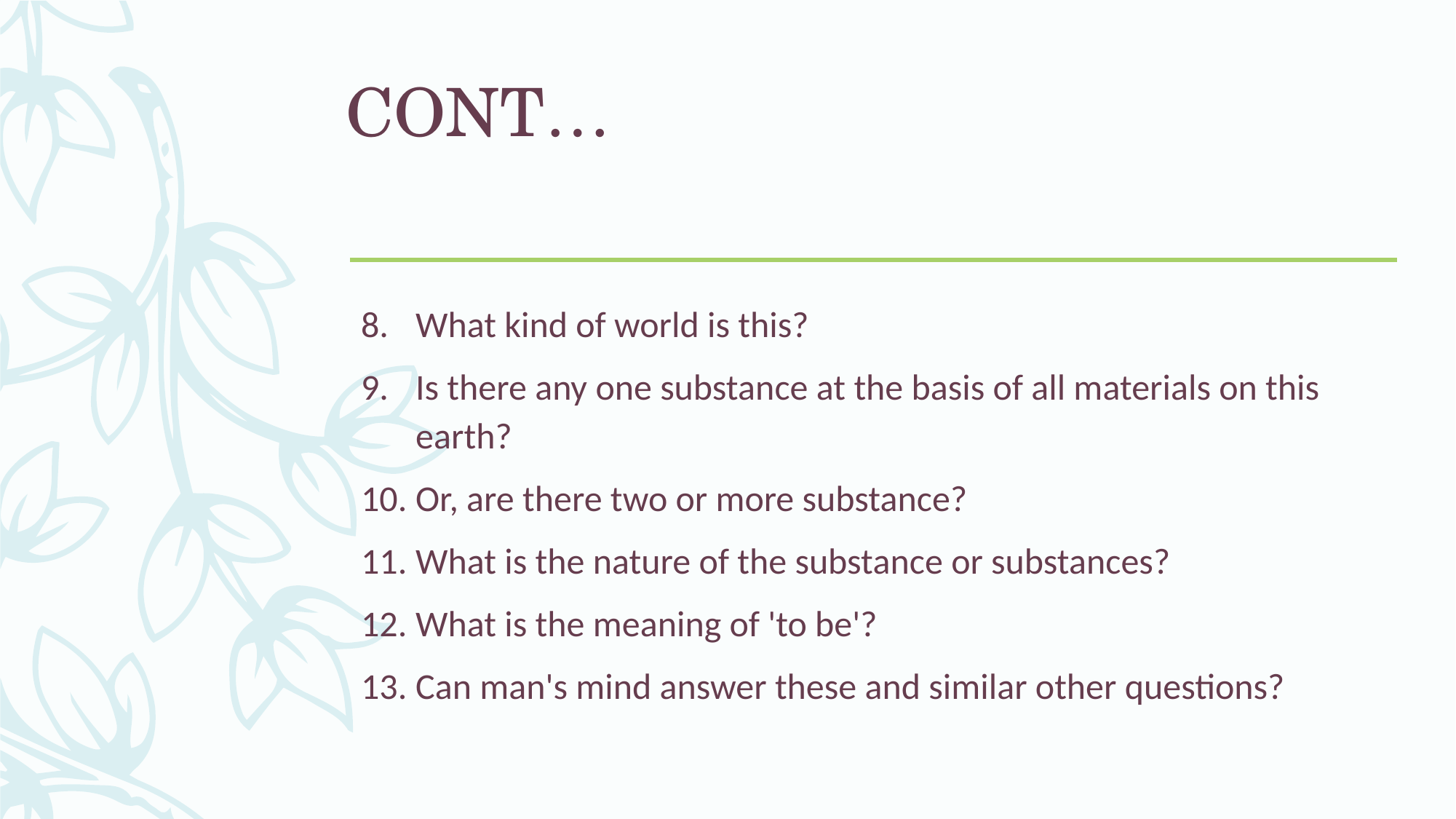

# CONT…
What kind of world is this?
Is there any one substance at the basis of all materials on this earth?
Or, are there two or more substance?
What is the nature of the substance or substances?
What is the meaning of 'to be'?
Can man's mind answer these and similar other questions?